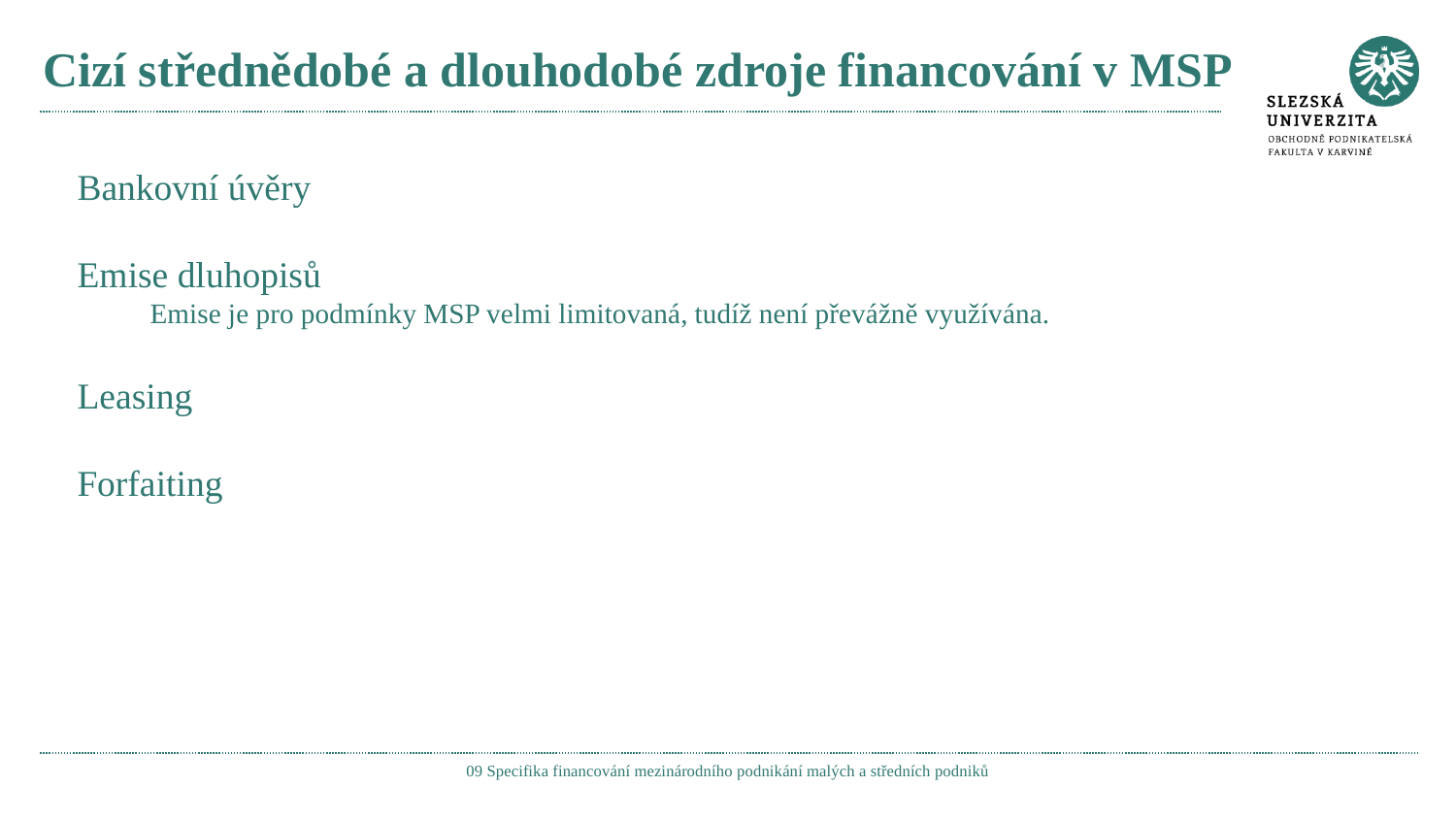

# Cizí střednědobé a dlouhodobé zdroje financování v MSP
Bankovní úvěry

Emise dluhopisů
Emise je pro podmínky MSP velmi limitovaná, tudíž není převážně využívána.

Leasing

Forfaiting

09 Specifika financování mezinárodního podnikání malých a středních podniků